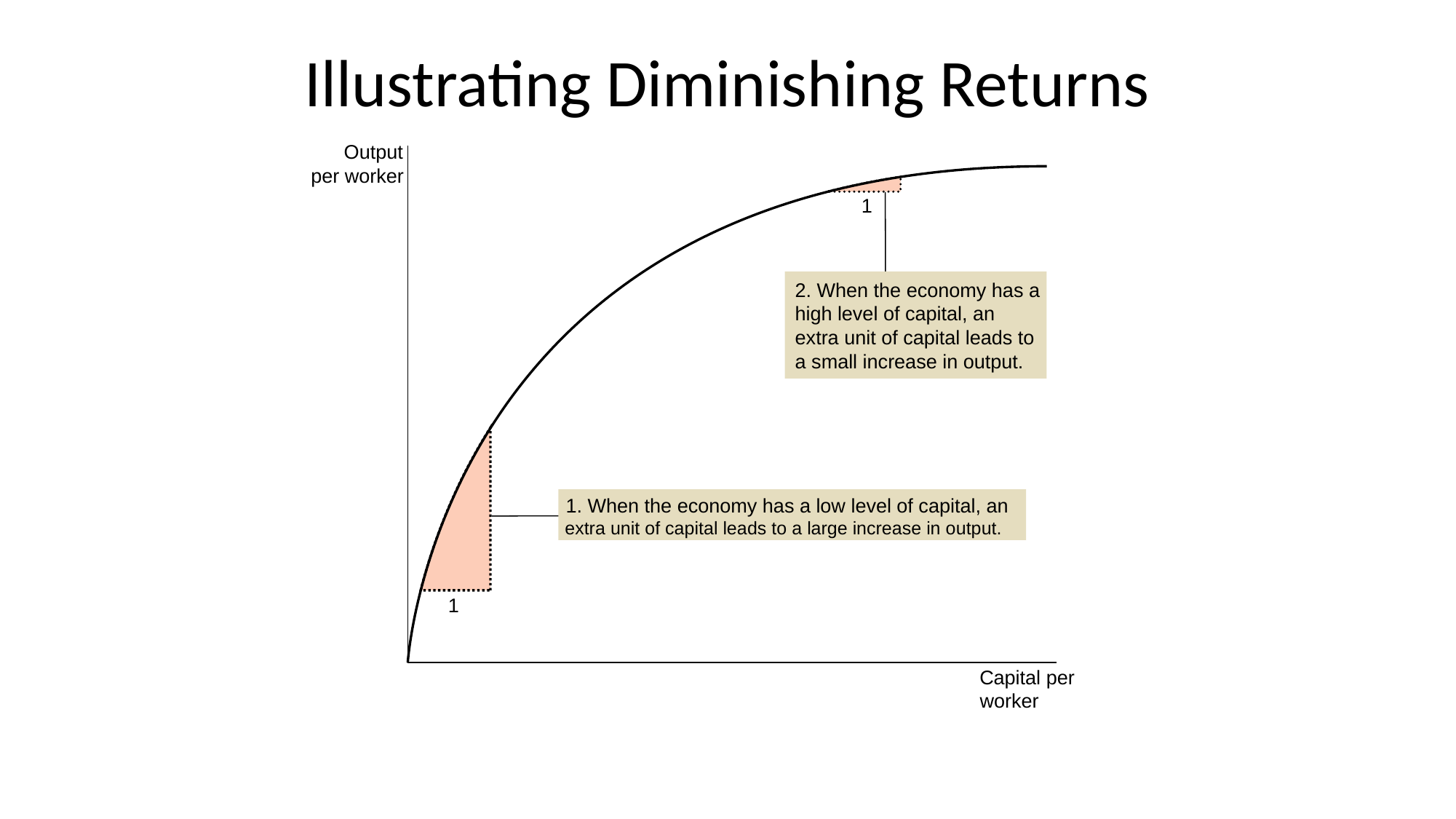

# Illustrating Diminishing Returns
Output

per worker

2. When the economy has a
high level of capital, an
extra unit of capital leads to
a small increase in output.
1

1. When the economy has a low level of capital, an

extra unit of capital leads to a large increase in output.
1
Capital per
worker